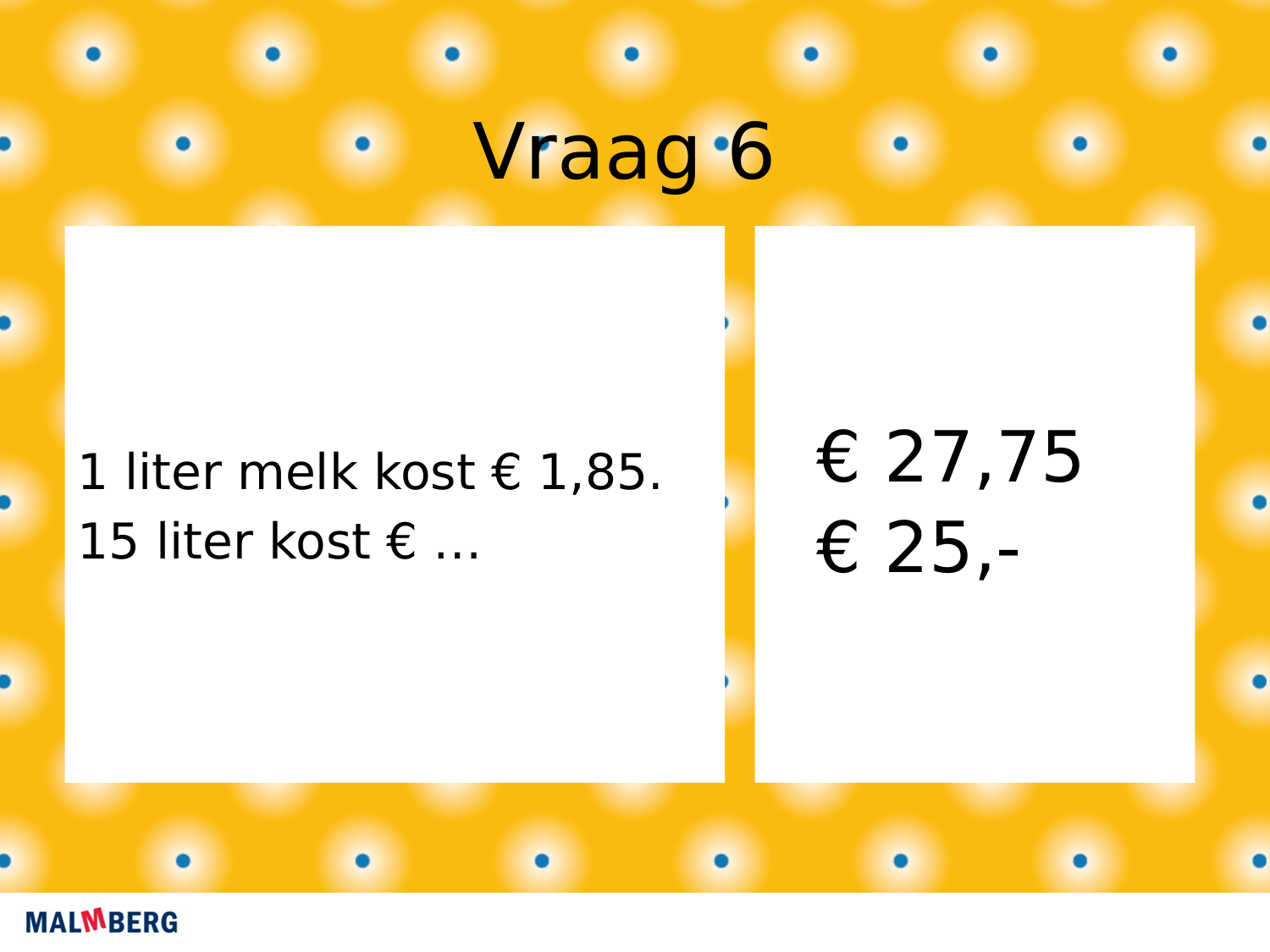

Vraag 6
1 liter melk kost € 1,85.
15 liter kost € …
€ 27,75
€ 25,-